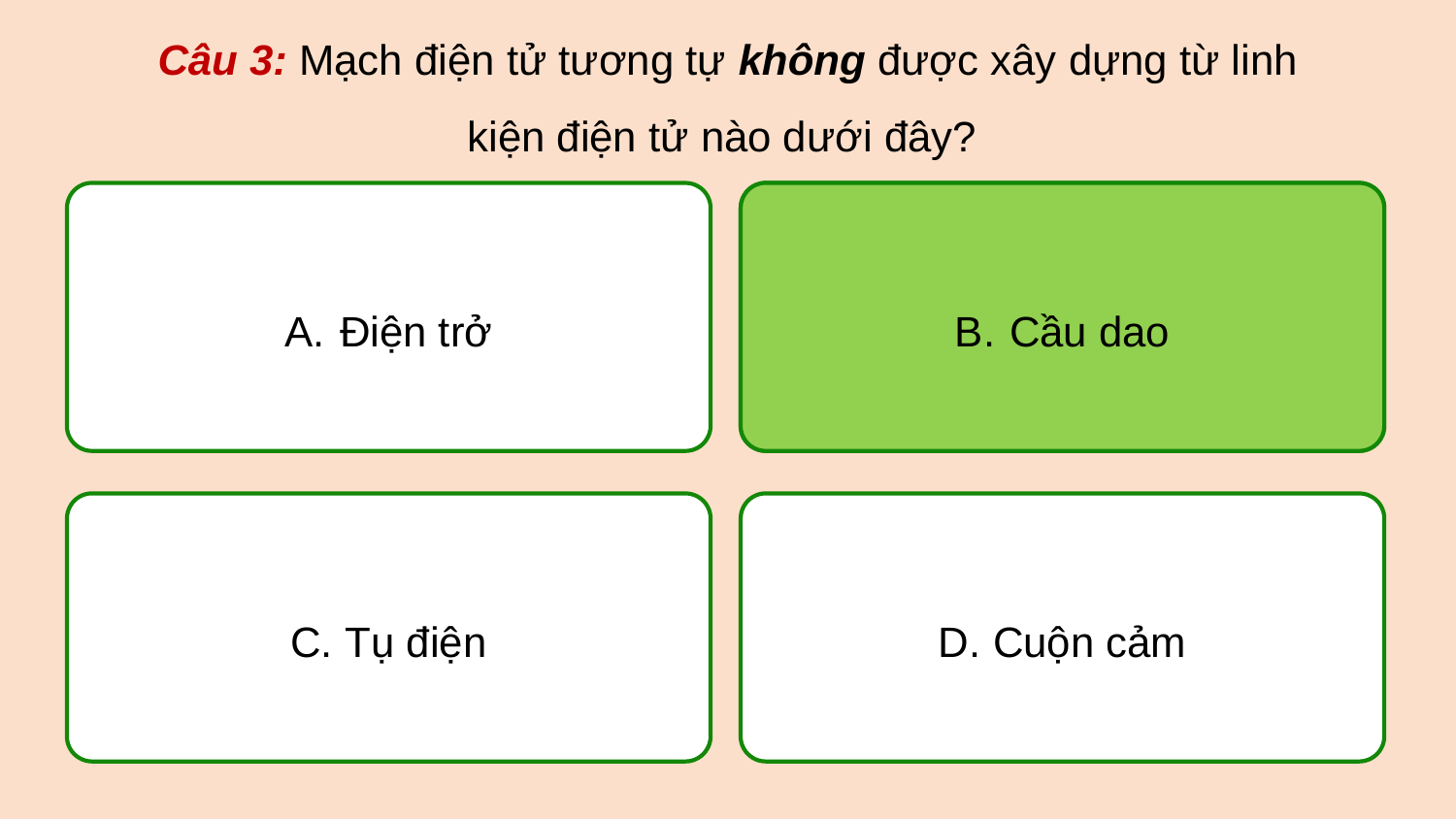

Câu 3: Mạch điện tử tương tự không được xây dựng từ linh kiện điện tử nào dưới đây?
Cầu dao
Cầu dao
Điện trở
Cuộn cảm
Tụ điện